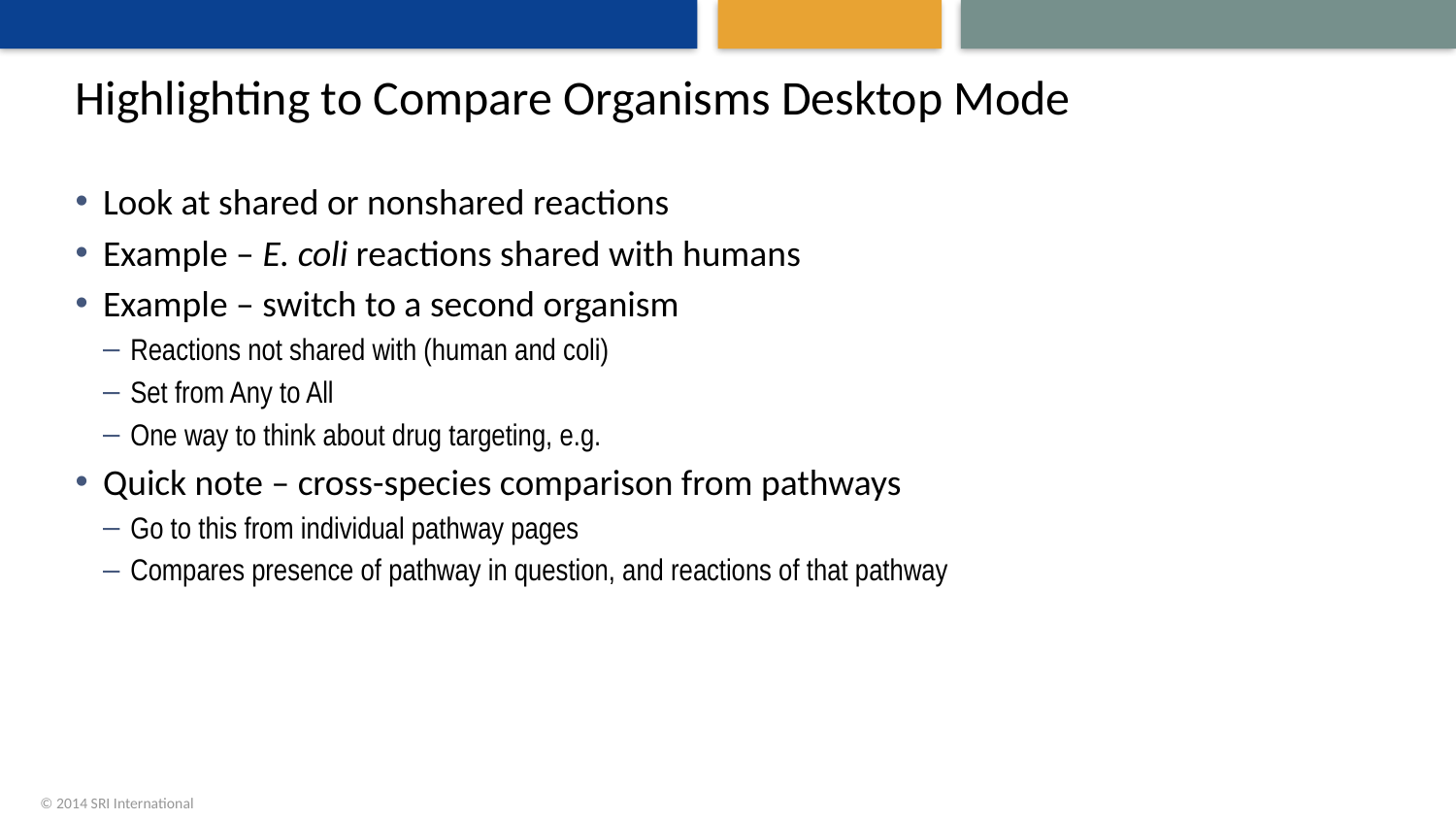

# Highlighting to Compare Organisms Desktop Mode
Look at shared or nonshared reactions
Example – E. coli reactions shared with humans
Example – switch to a second organism
Reactions not shared with (human and coli)
Set from Any to All
One way to think about drug targeting, e.g.
Quick note – cross-species comparison from pathways
Go to this from individual pathway pages
Compares presence of pathway in question, and reactions of that pathway